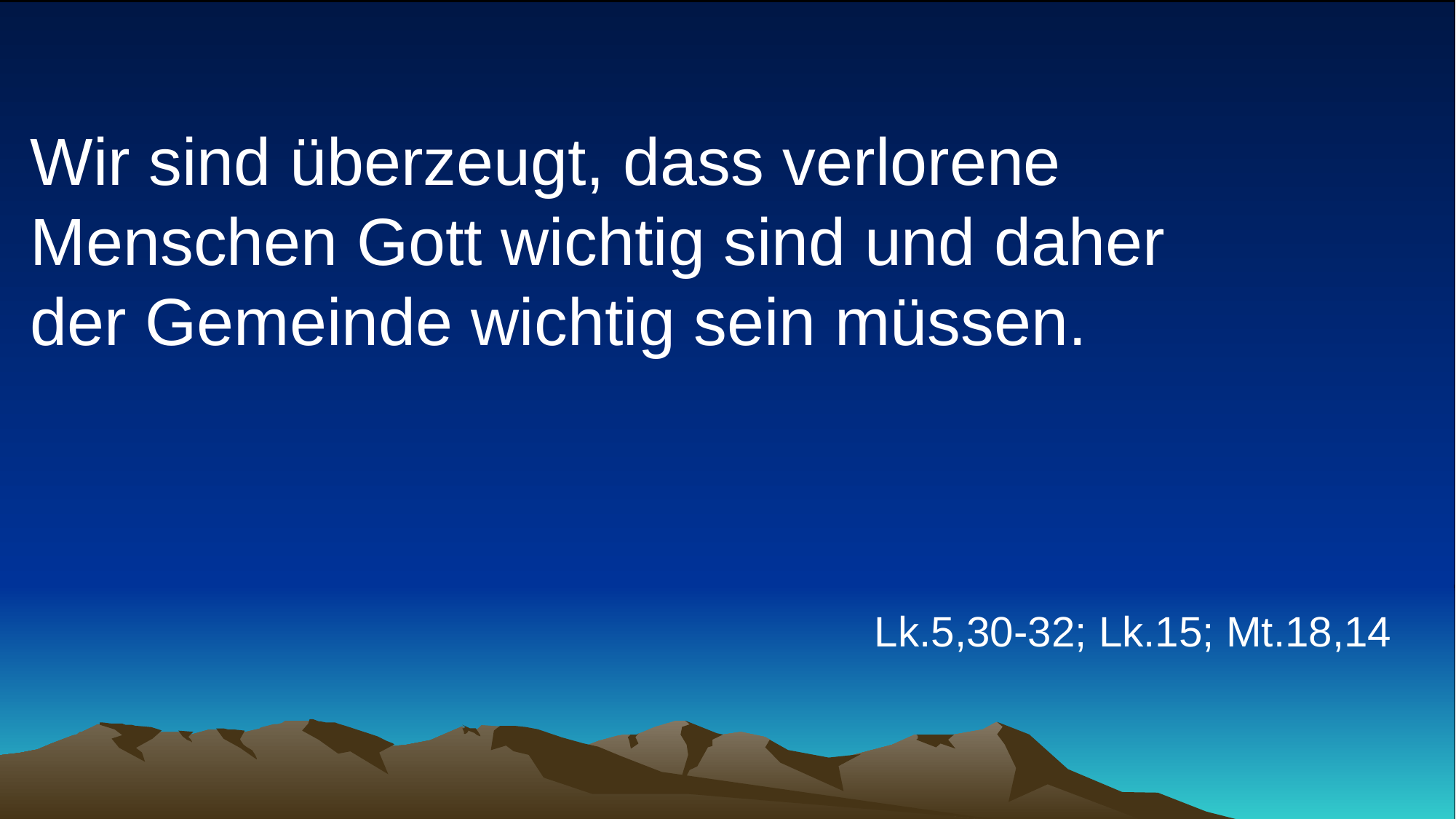

# Wir sind überzeugt, dass verlorene Menschen Gott wichtig sind und daher der Gemeinde wichtig sein müssen.
Lk.5,30-32; Lk.15; Mt.18,14